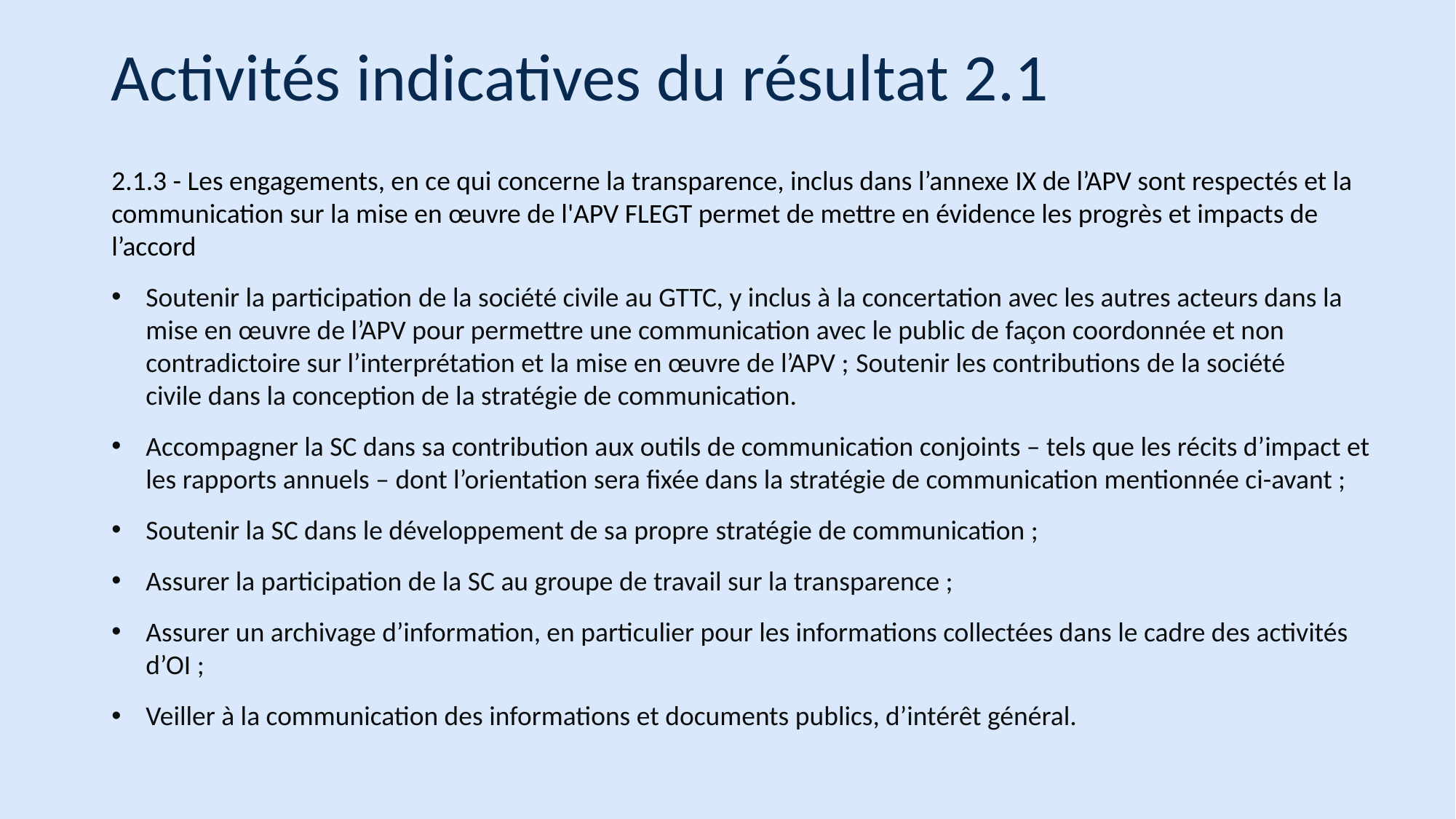

# Activités indicatives du résultat 2.1
2.1.3 - Les engagements, en ce qui concerne la transparence, inclus dans l’annexe IX de l’APV sont respectés et la communication sur la mise en œuvre de l'APV FLEGT permet de mettre en évidence les progrès et impacts de l’accord
Soutenir la participation de la société civile au GTTC, y inclus à la concertation avec les autres acteurs dans la mise en œuvre de l’APV pour permettre une communication avec le public de façon coordonnée et non contradictoire sur l’interprétation et la mise en œuvre de l’APV ; Soutenir les contributions de la société civile dans la conception de la stratégie de communication.
Accompagner la SC dans sa contribution aux outils de communication conjoints – tels que les récits d’impact et les rapports annuels – dont l’orientation sera fixée dans la stratégie de communication mentionnée ci-avant ;
Soutenir la SC dans le développement de sa propre stratégie de communication ;
Assurer la participation de la SC au groupe de travail sur la transparence ;
Assurer un archivage d’information, en particulier pour les informations collectées dans le cadre des activités d’OI ;
Veiller à la communication des informations et documents publics, d’intérêt général.